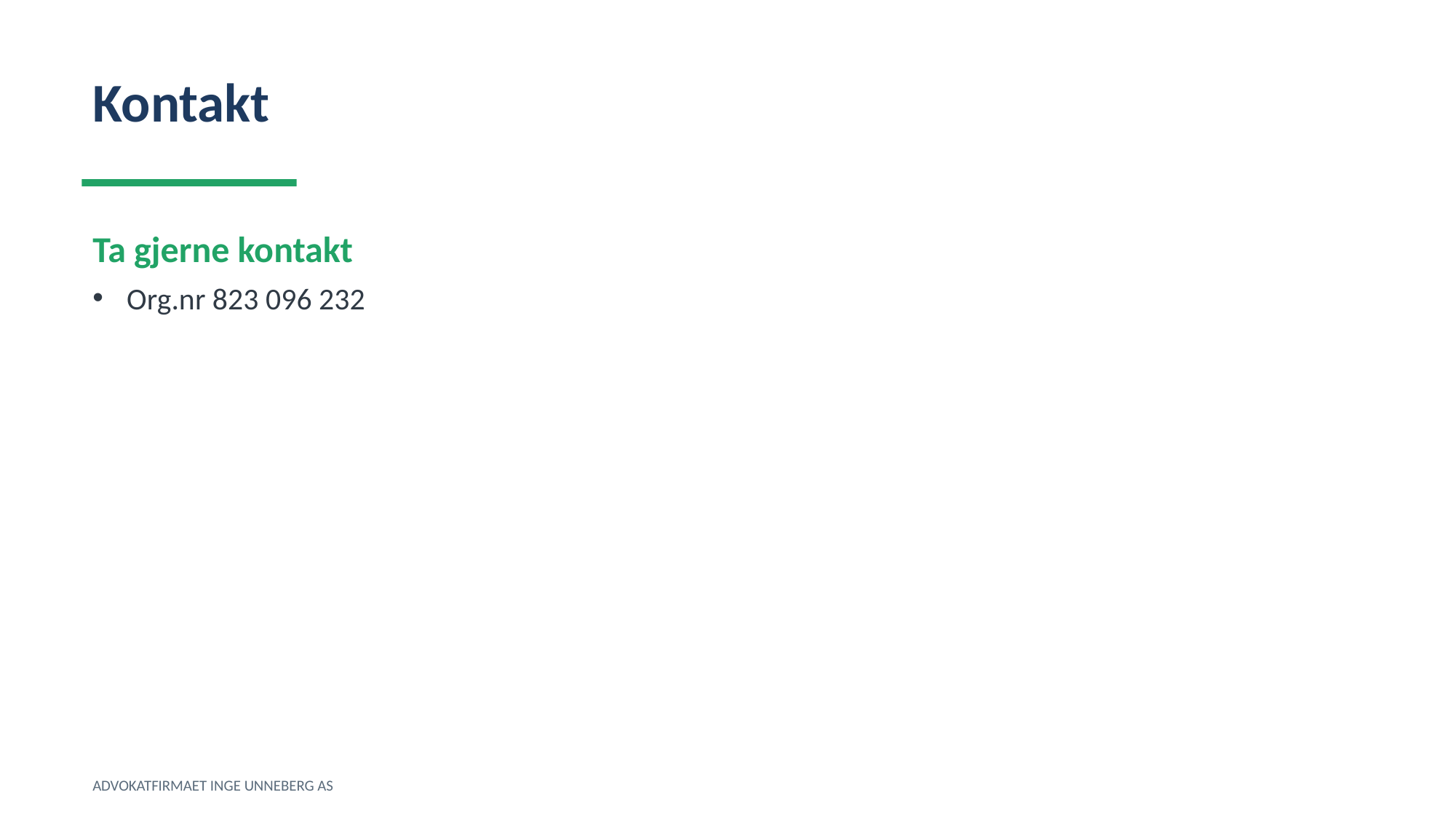

Kontakt

Ta gjerne kontakt
Org.nr 823 096 232
ADVOKATFIRMAET INGE UNNEBERG AS